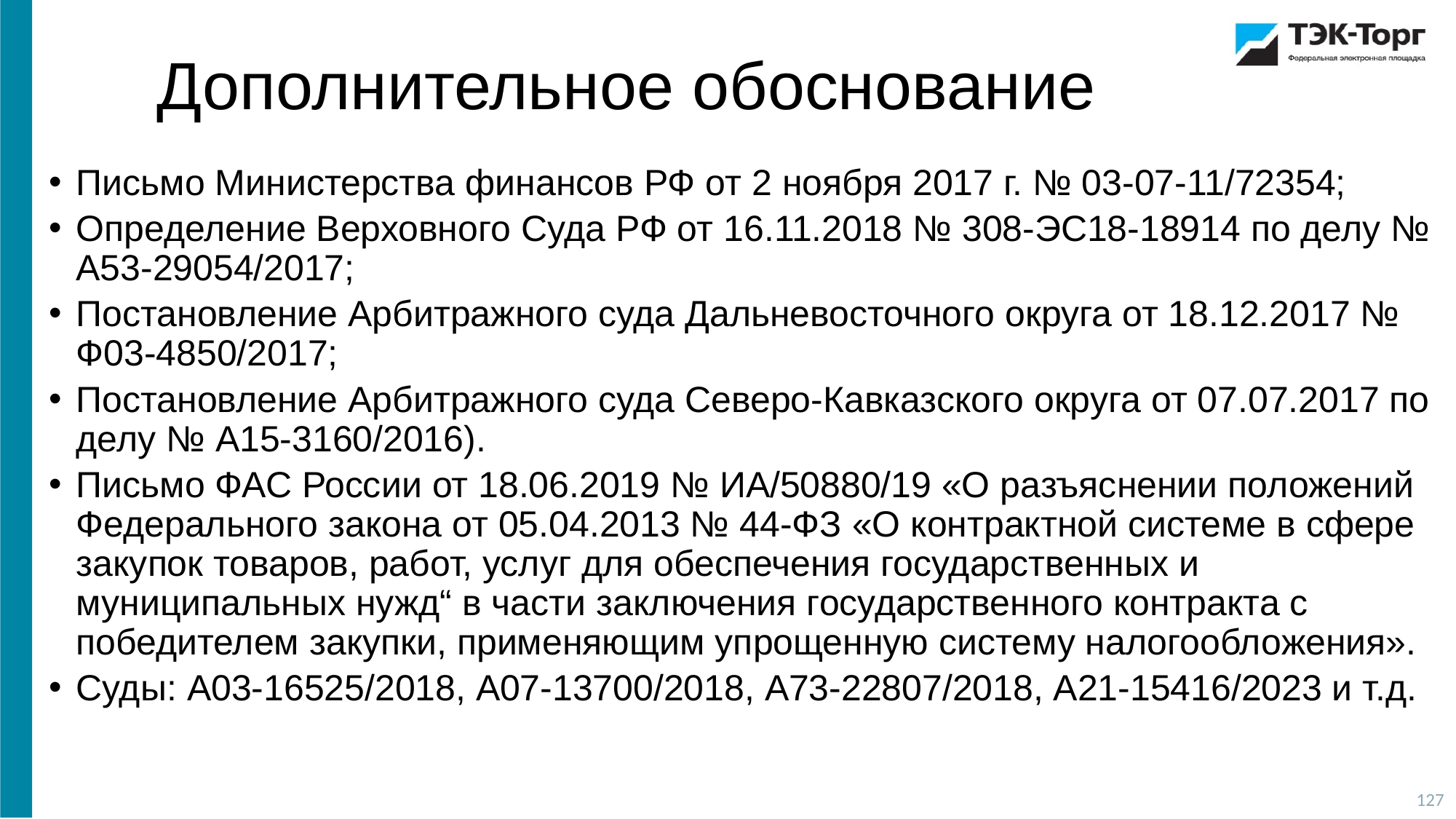

Дополнительное обоснование
Письмо Министерства финансов РФ от 2 ноября 2017 г. № 03-07-11/72354;
Определение Верховного Суда РФ от 16.11.2018 № 308-ЭС18-18914 по делу № А53-29054/2017;
Постановление Арбитражного суда Дальневосточного округа от 18.12.2017 № Ф03-4850/2017;
Постановление Арбитражного суда Северо-Кавказского округа от 07.07.2017 по делу № А15-3160/2016).
Письмо ФАС России от 18.06.2019 № ИА/50880/19 «О разъяснении положений Федерального закона от 05.04.2013 № 44-ФЗ «О контрактной системе в сфере закупок товаров, работ, услуг для обеспечения государственных и муниципальных нужд“ в части заключения государственного контракта с победителем закупки, применяющим упрощенную систему налогообложения».
Суды: А03-16525/2018, А07-13700/2018, А73-22807/2018, А21-15416/2023 и т.д.